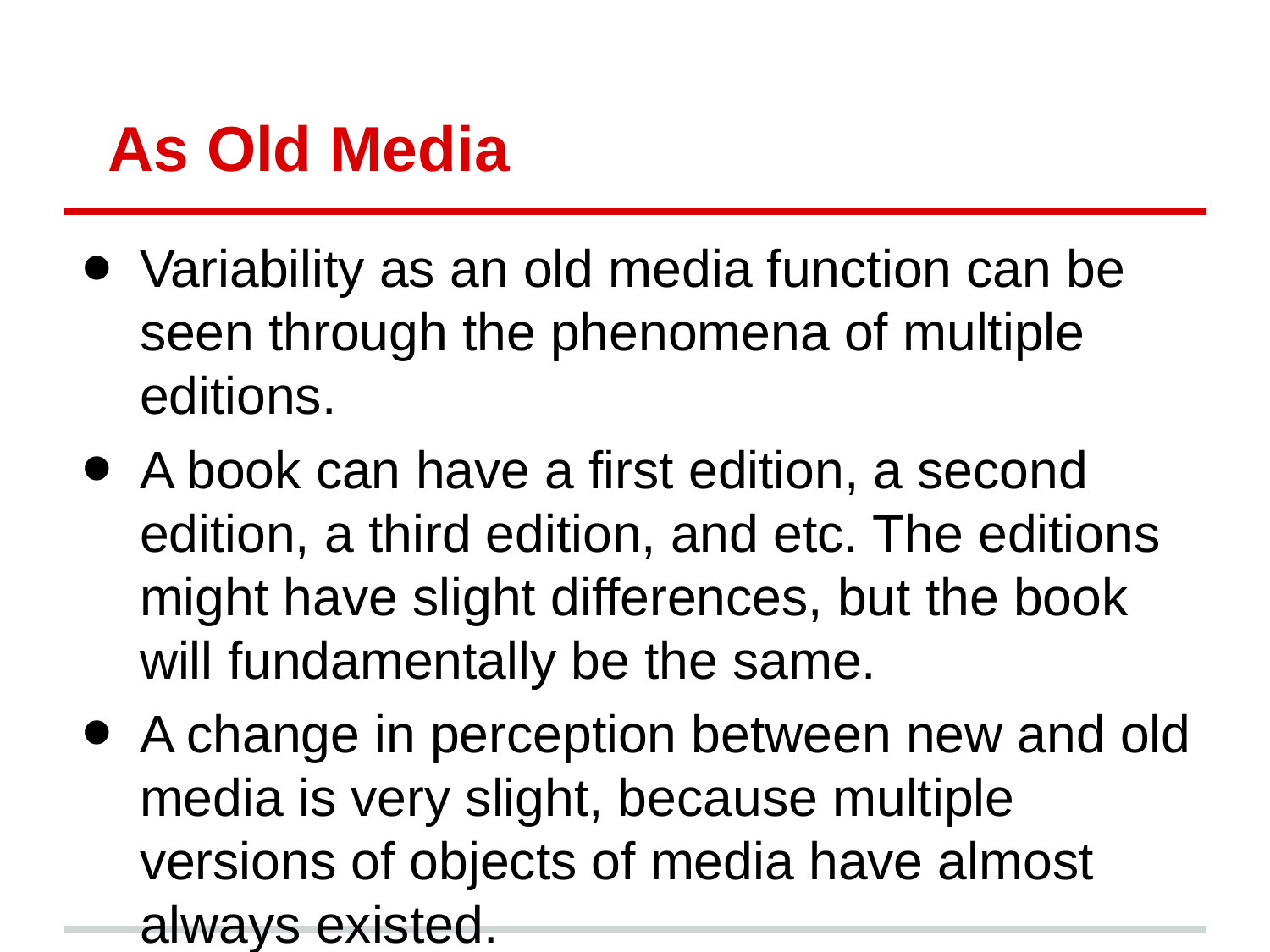

# As Old Media
Variability as an old media function can be seen through the phenomena of multiple editions.
A book can have a first edition, a second edition, a third edition, and etc. The editions might have slight differences, but the book will fundamentally be the same.
A change in perception between new and old media is very slight, because multiple versions of objects of media have almost always existed.